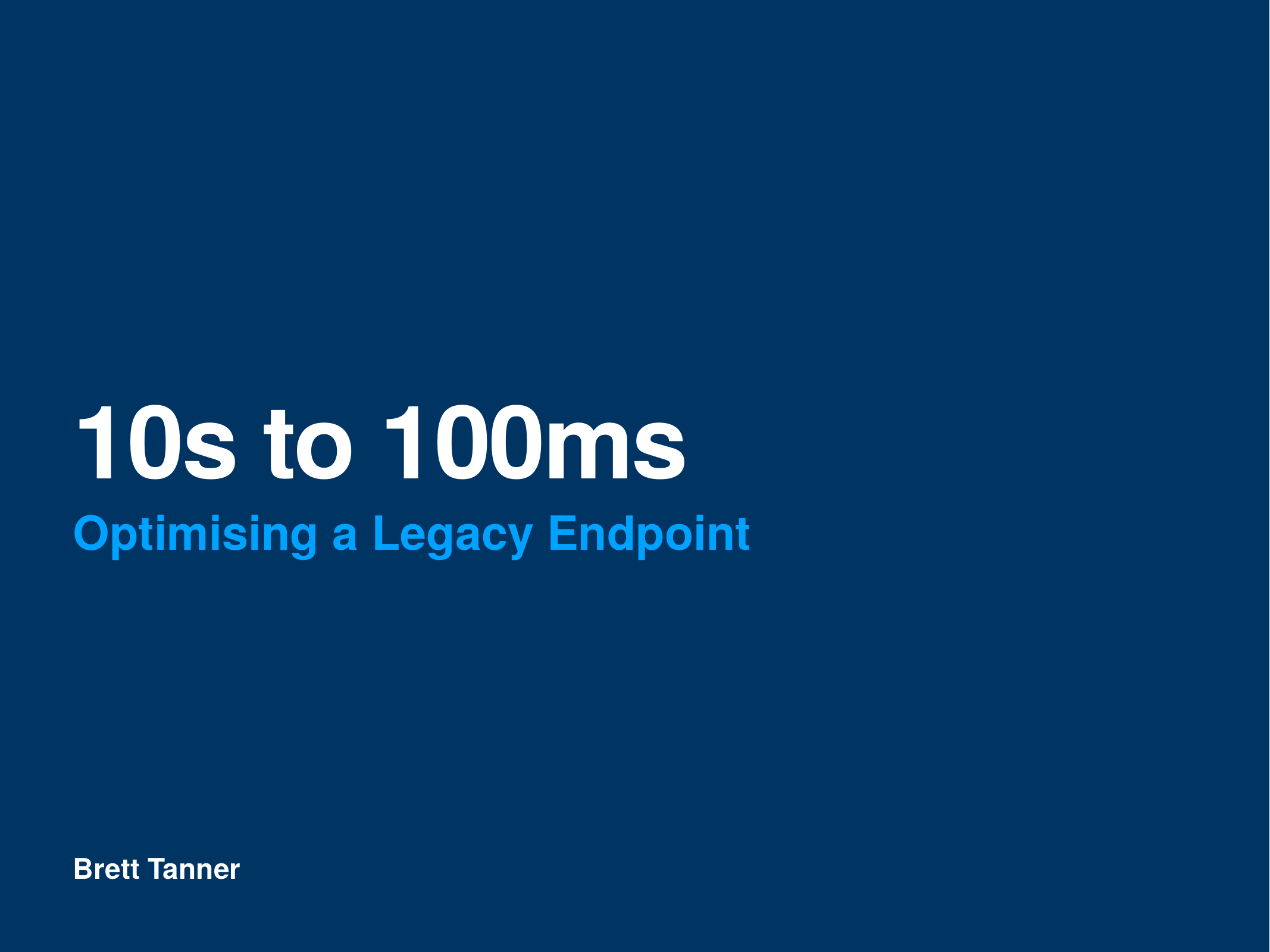

# 10s to 100ms
Optimising a Legacy Endpoint
Brett Tanner